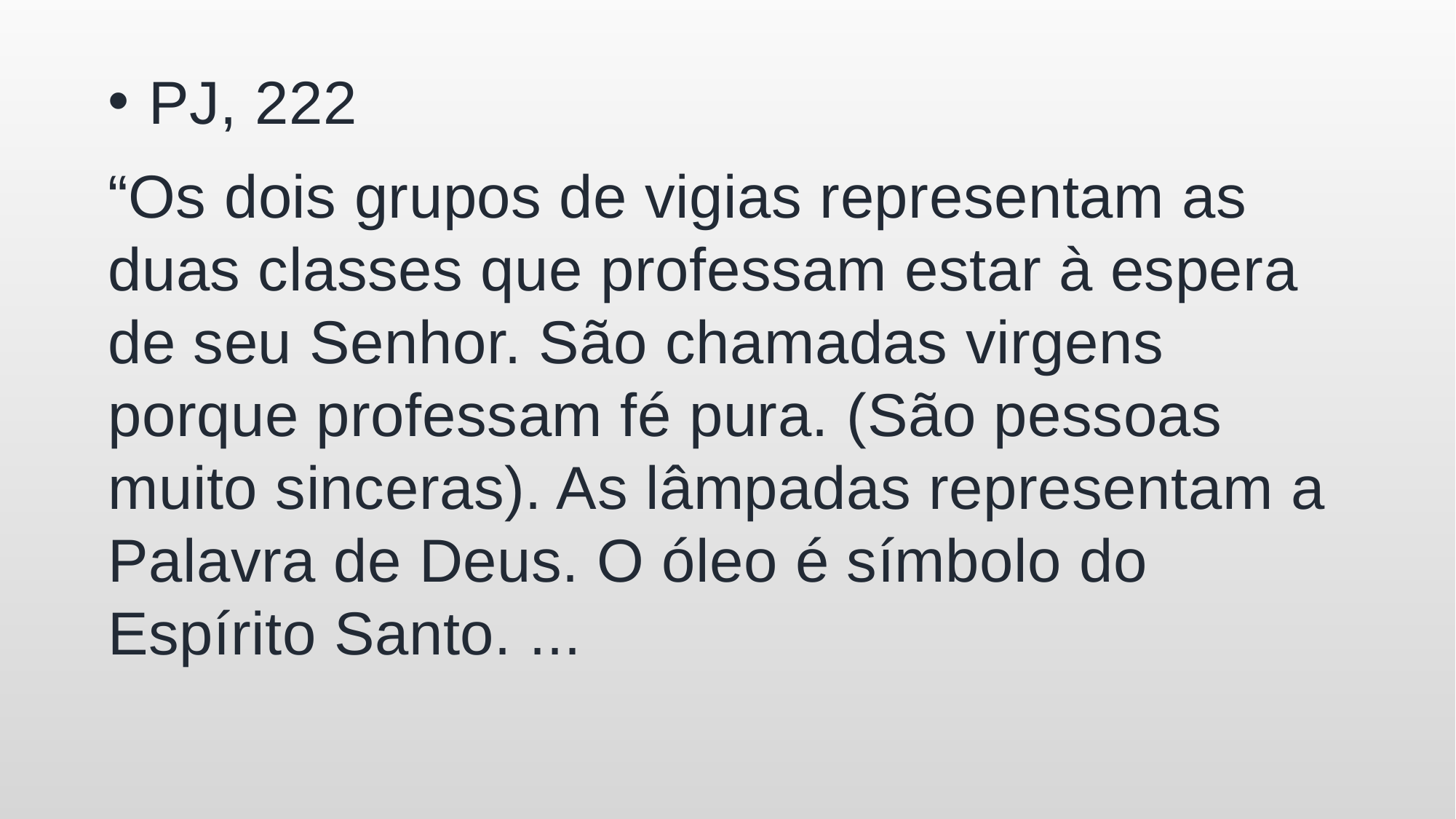

PJ, 222
“Os dois grupos de vigias representam as duas classes que professam estar à espera de seu Senhor. São chamadas virgens porque professam fé pura. (São pessoas muito sinceras). As lâmpadas representam a Palavra de Deus. O óleo é símbolo do Espírito Santo. ...